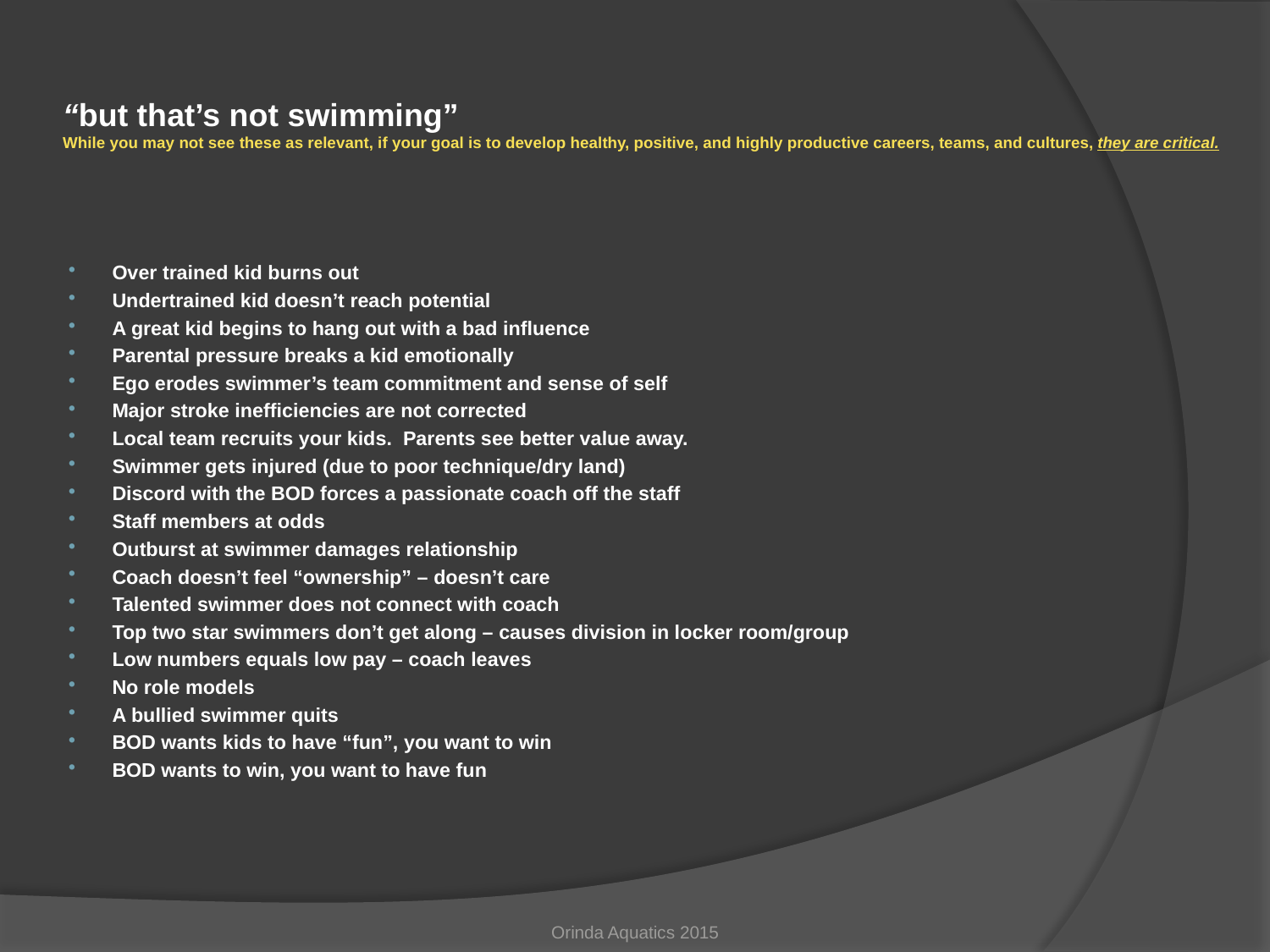

# “but that’s not swimming” While you may not see these as relevant, if your goal is to develop healthy, positive, and highly productive careers, teams, and cultures, they are critical.
Over trained kid burns out
Undertrained kid doesn’t reach potential
A great kid begins to hang out with a bad influence
Parental pressure breaks a kid emotionally
Ego erodes swimmer’s team commitment and sense of self
Major stroke inefficiencies are not corrected
Local team recruits your kids.  Parents see better value away.
Swimmer gets injured (due to poor technique/dry land)
Discord with the BOD forces a passionate coach off the staff
Staff members at odds
Outburst at swimmer damages relationship
Coach doesn’t feel “ownership” – doesn’t care
Talented swimmer does not connect with coach
Top two star swimmers don’t get along – causes division in locker room/group
Low numbers equals low pay – coach leaves
No role models
A bullied swimmer quits
BOD wants kids to have “fun”, you want to win
BOD wants to win, you want to have fun

Orinda Aquatics 2015